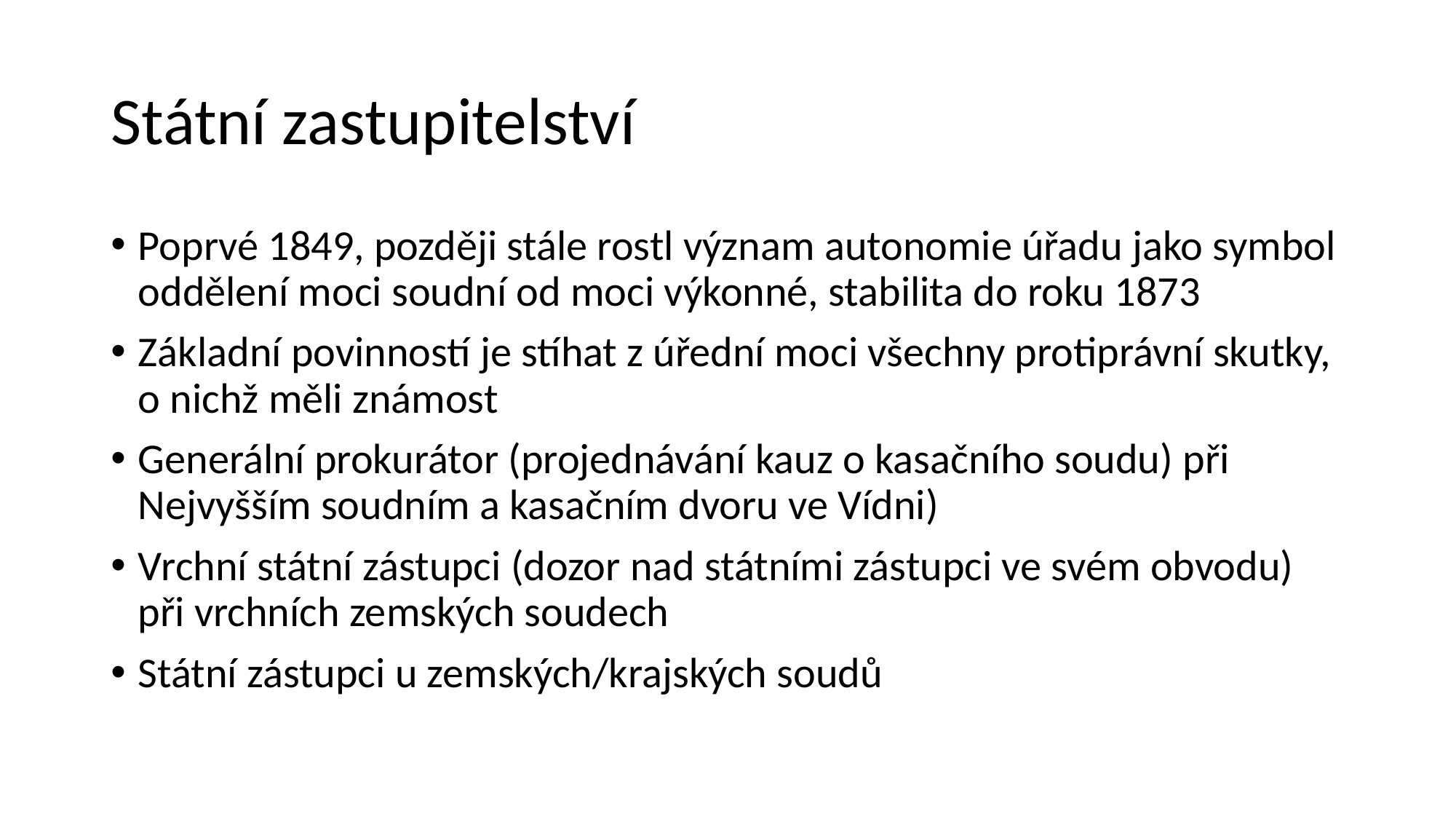

# Státní zastupitelství
Poprvé 1849, později stále rostl význam autonomie úřadu jako symbol oddělení moci soudní od moci výkonné, stabilita do roku 1873
Základní povinností je stíhat z úřední moci všechny protiprávní skutky, o nichž měli známost
Generální prokurátor (projednávání kauz o kasačního soudu) při Nejvyšším soudním a kasačním dvoru ve Vídni)
Vrchní státní zástupci (dozor nad státními zástupci ve svém obvodu) při vrchních zemských soudech
Státní zástupci u zemských/krajských soudů